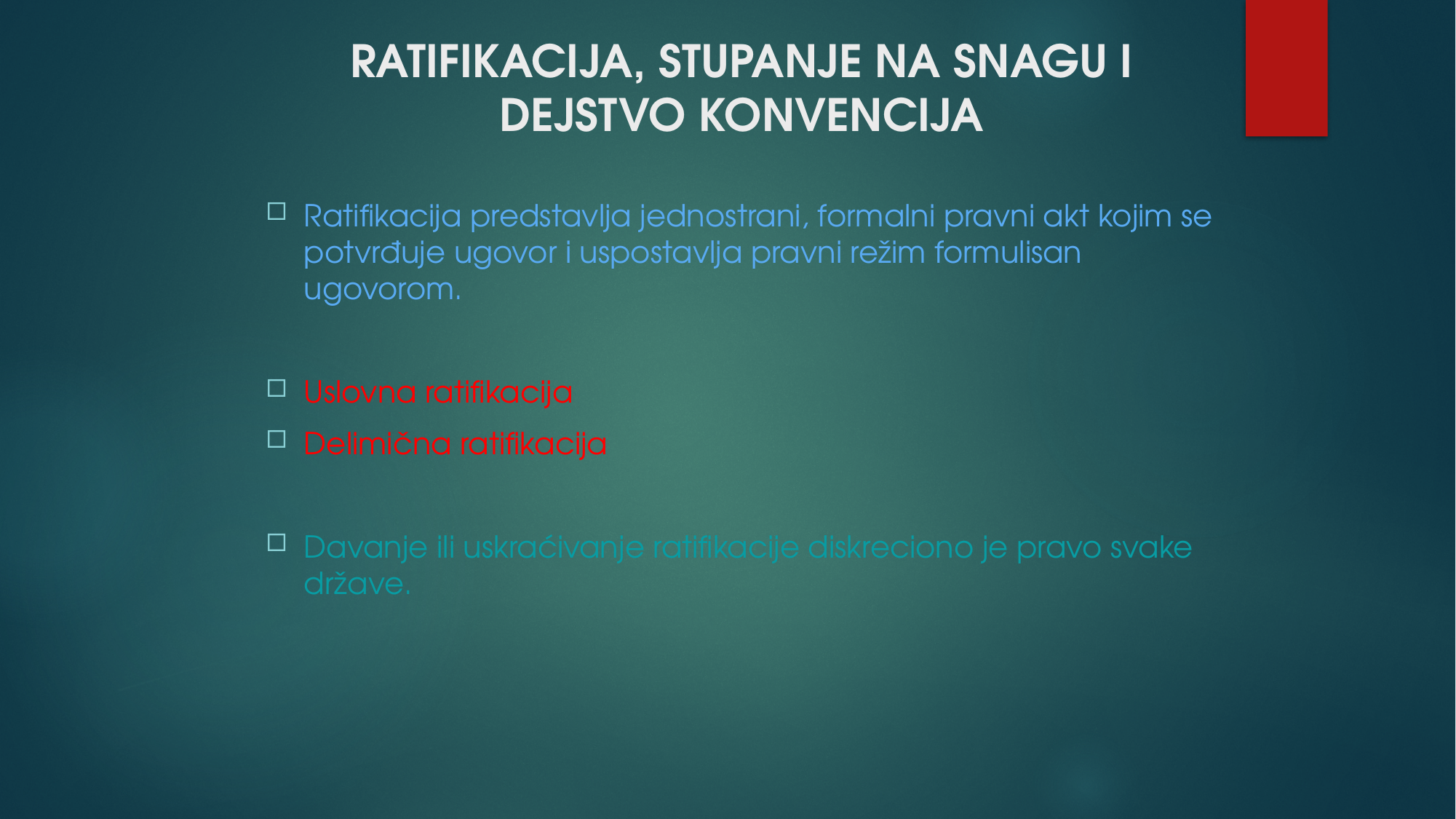

# RATIFIKACIJA, STUPANJE NA SNAGU I DEJSTVO KONVENCIJA
Ratifikacija predstavlja jednostrani, formalni pravni akt kojim se potvrđuje ugovor i uspostavlja pravni režim formulisan ugovorom.

Uslovna ratifikacija
Delimična ratifikacija

Davanje ili uskraćivanje ratifikacije diskreciono je pravo svake države.